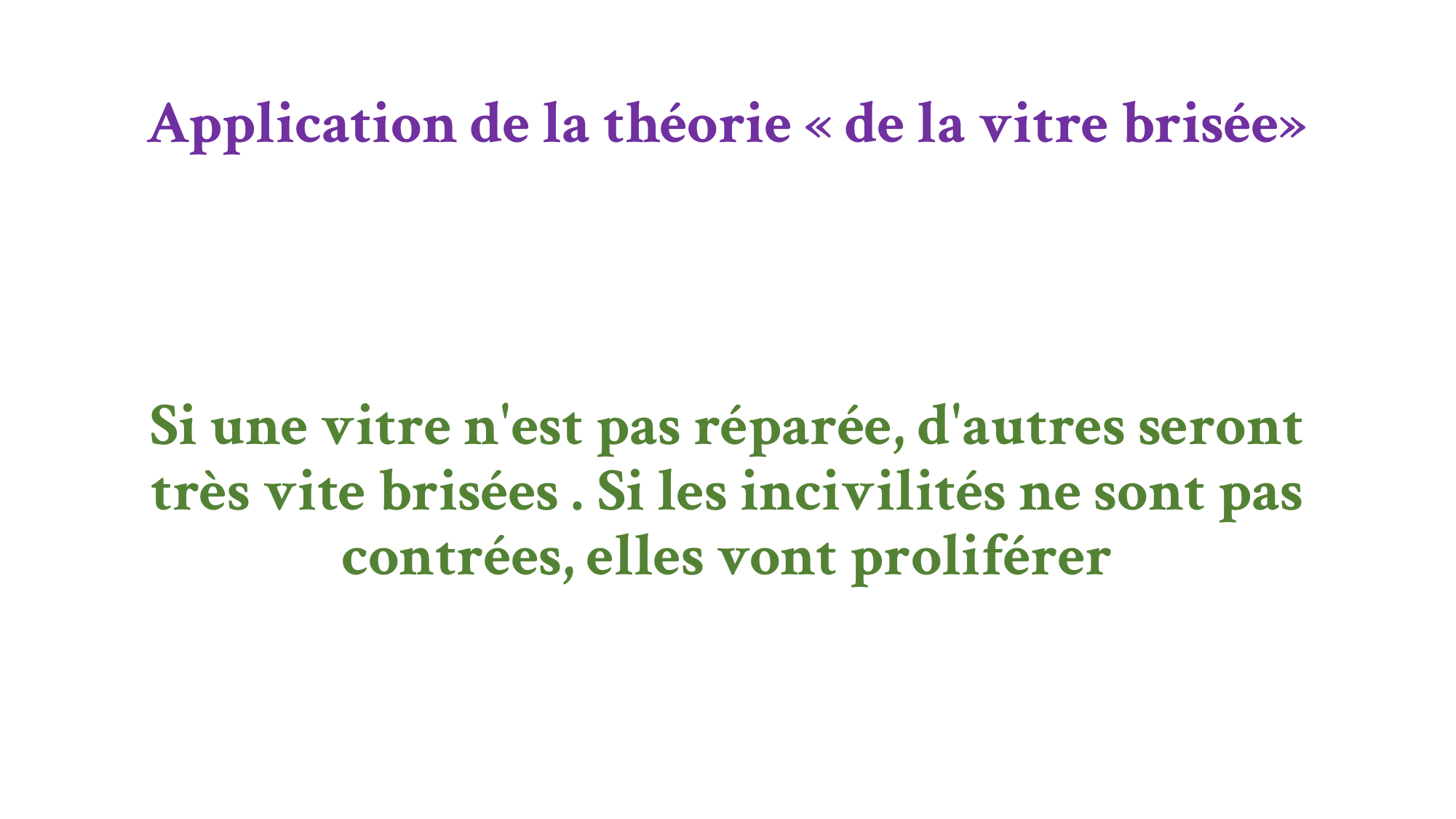

# Application de la théorie « de la vitre brisée»

Si une vitre n'est pas réparée, d'autres seront très vite brisées . Si les incivilités ne sont pas contrées, elles vont proliférer